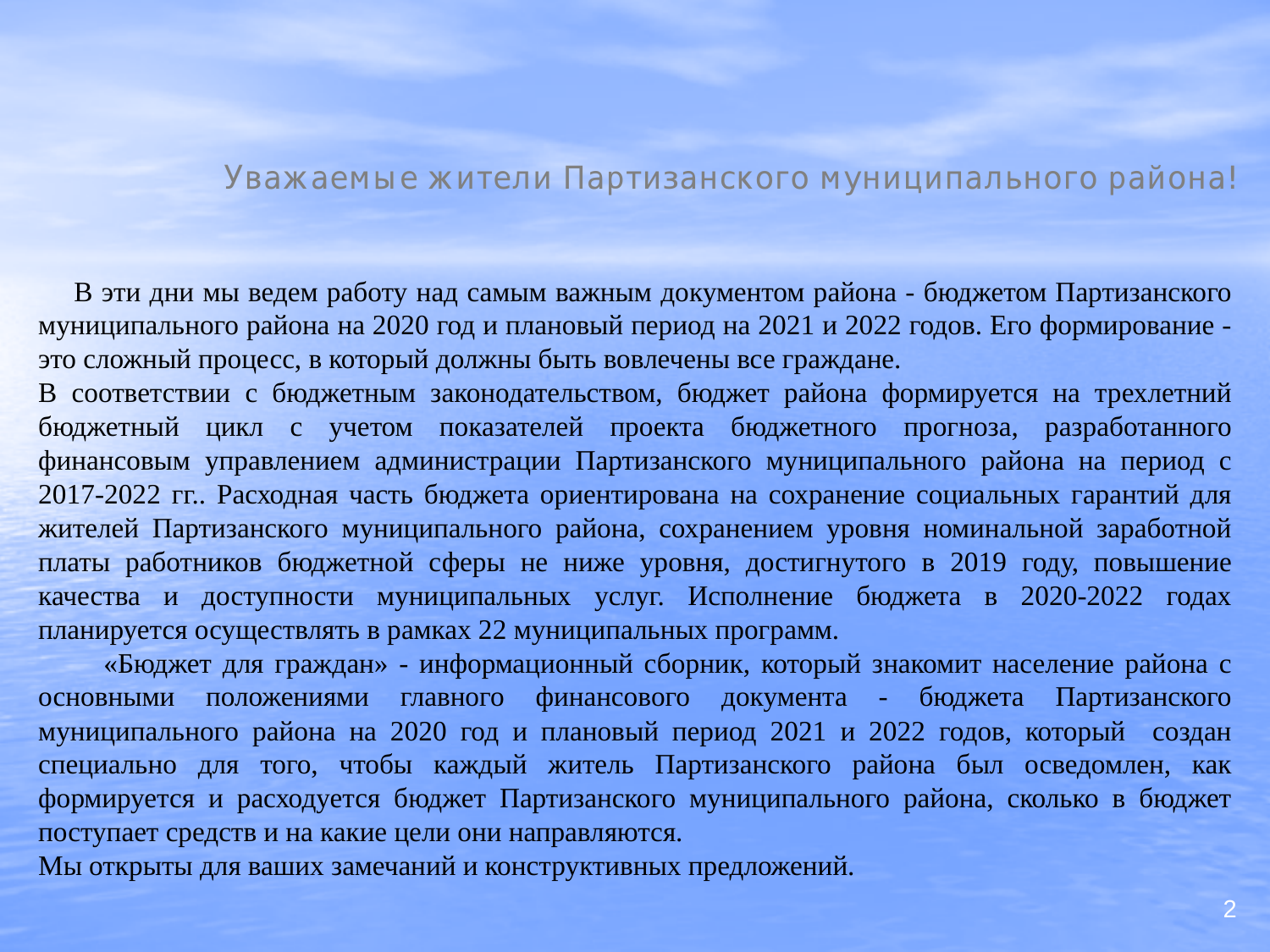

Уважаемые жители Партизанского муниципального района!
    В эти дни мы ведем работу над самым важным документом района - бюджетом Партизанского муниципального района на 2020 год и плановый период на 2021 и 2022 годов. Его формирование - это сложный процесс, в который должны быть вовлечены все граждане.
В соответствии с бюджетным законодательством, бюджет района формируется на трехлетний бюджетный цикл с учетом показателей проекта бюджетного прогноза, разработанного финансовым управлением администрации Партизанского муниципального района на период с 2017-2022 гг.. Расходная часть бюджета ориентирована на сохранение социальных гарантий для жителей Партизанского муниципального района, сохранением уровня номинальной заработной платы работников бюджетной сферы не ниже уровня, достигнутого в 2019 году, повышение качества и доступности муниципальных услуг. Исполнение бюджета в 2020-2022 годах планируется осуществлять в рамках 22 муниципальных программ.
      «Бюджет для граждан» - информационный сборник, который знакомит население района с основными положениями главного финансового документа - бюджета Партизанского муниципального района на 2020 год и плановый период 2021 и 2022 годов, который  создан специально для того, чтобы каждый житель Партизанского района был осведомлен, как формируется и расходуется бюджет Партизанского муниципального района, сколько в бюджет поступает средств и на какие цели они направляются.
Мы открыты для ваших замечаний и конструктивных предложений.
2